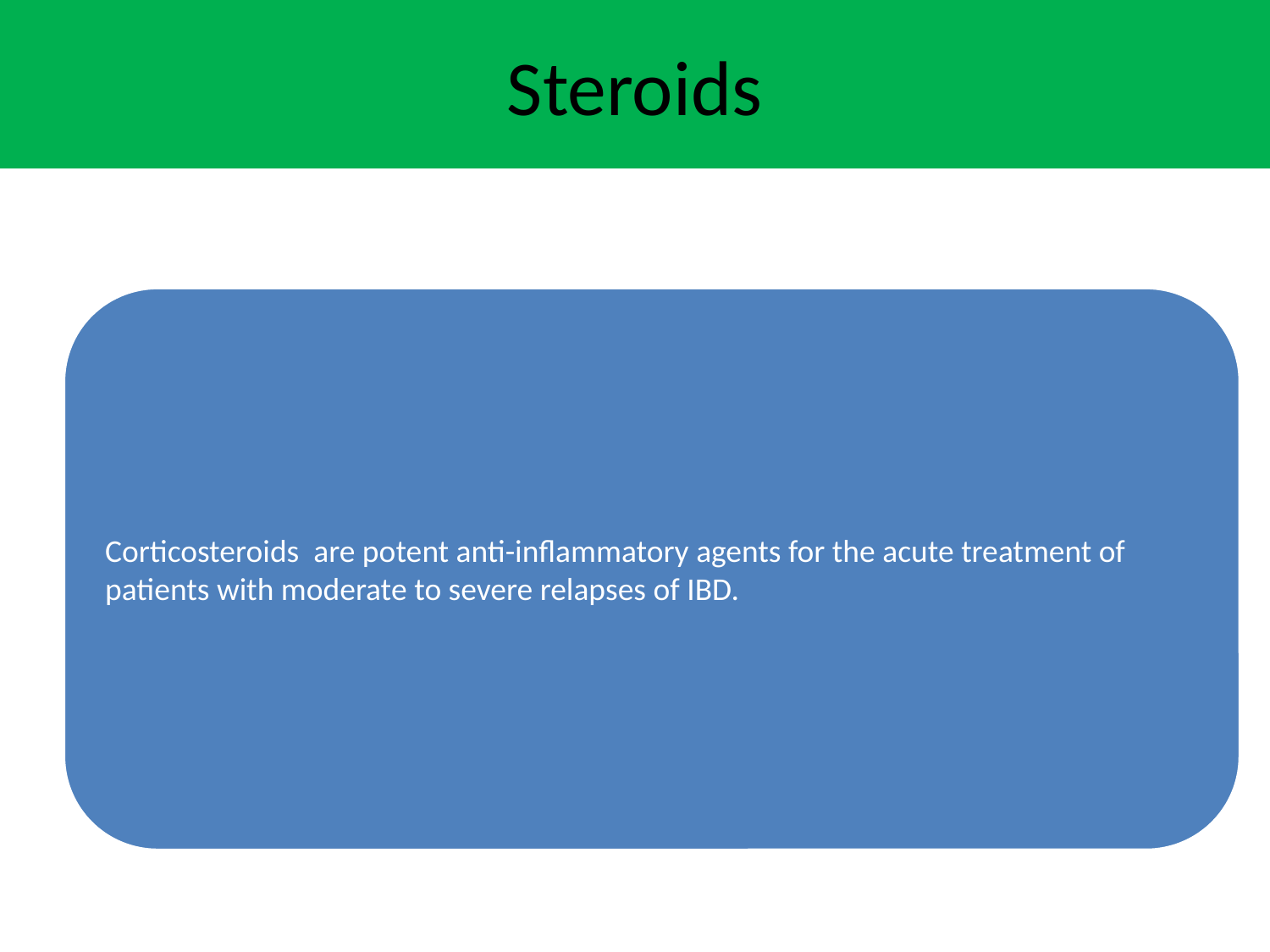

# Steroids
Corticosteroids  are potent anti-inflammatory agents for the acute treatment of patients with moderate to severe relapses of IBD.